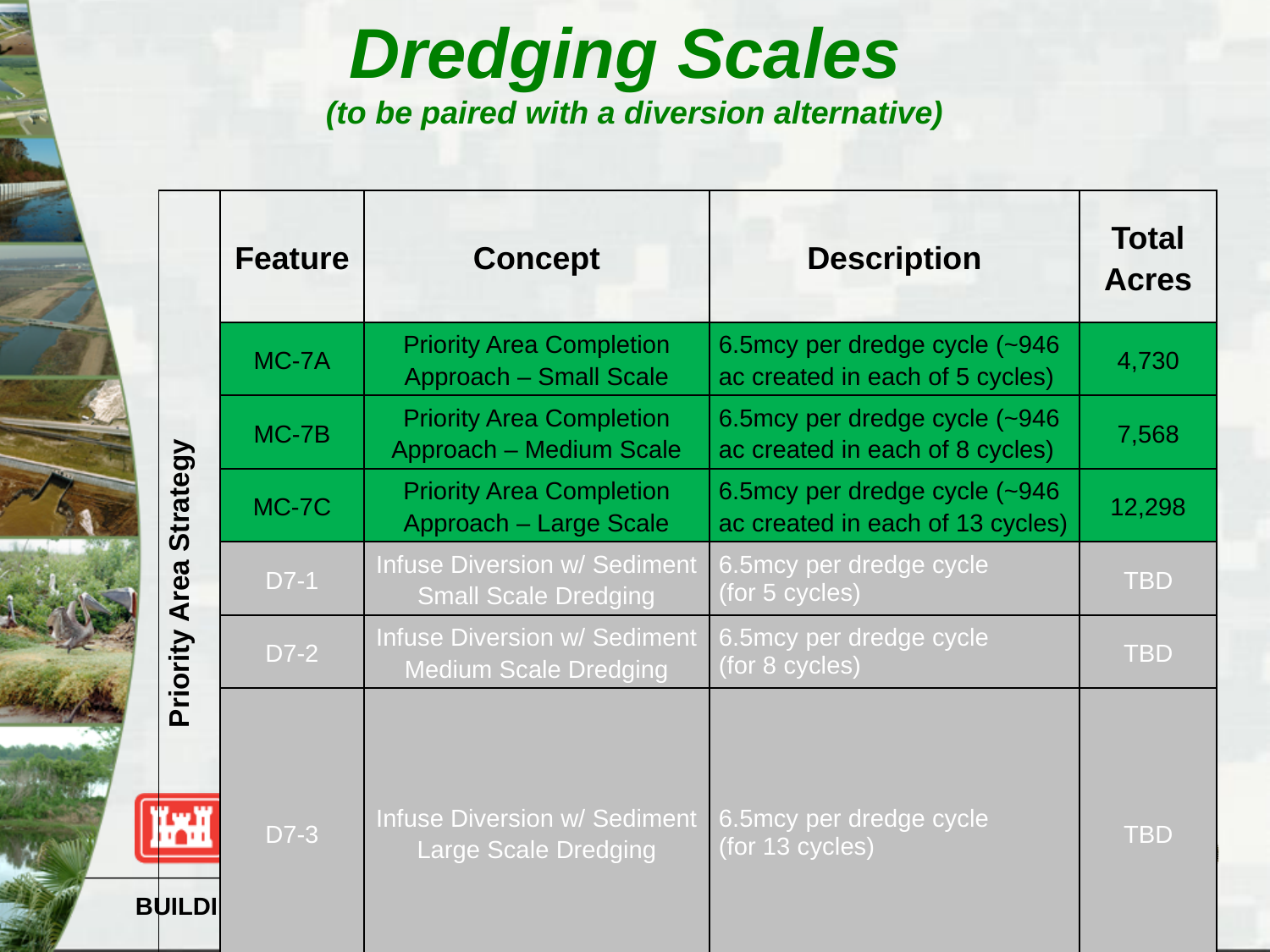

Dredging Scales
(to be paired with a diversion alternative)
| Priority Area Strategy | Feature | Concept | Description | Total Acres |
| --- | --- | --- | --- | --- |
|  | MC-7A | Priority Area Completion Approach – Small Scale | 6.5mcy per dredge cycle (~946 ac created in each of 5 cycles) | 4,730 |
|  | MC-7B | Priority Area Completion Approach – Medium Scale | 6.5mcy per dredge cycle (~946 ac created in each of 8 cycles) | 7,568 |
|  | MC-7C | Priority Area Completion Approach – Large Scale | 6.5mcy per dredge cycle (~946 ac created in each of 13 cycles) | 12,298 |
|  | D7-1 | Infuse Diversion w/ Sediment Small Scale Dredging | 6.5mcy per dredge cycle (for 5 cycles) | TBD |
|  | D7-2 | Infuse Diversion w/ Sediment Medium Scale Dredging | 6.5mcy per dredge cycle (for 8 cycles) | TBD |
|  | D7-3 | Infuse Diversion w/ Sediment Large Scale Dredging | 6.5mcy per dredge cycle (for 13 cycles) | TBD |
12